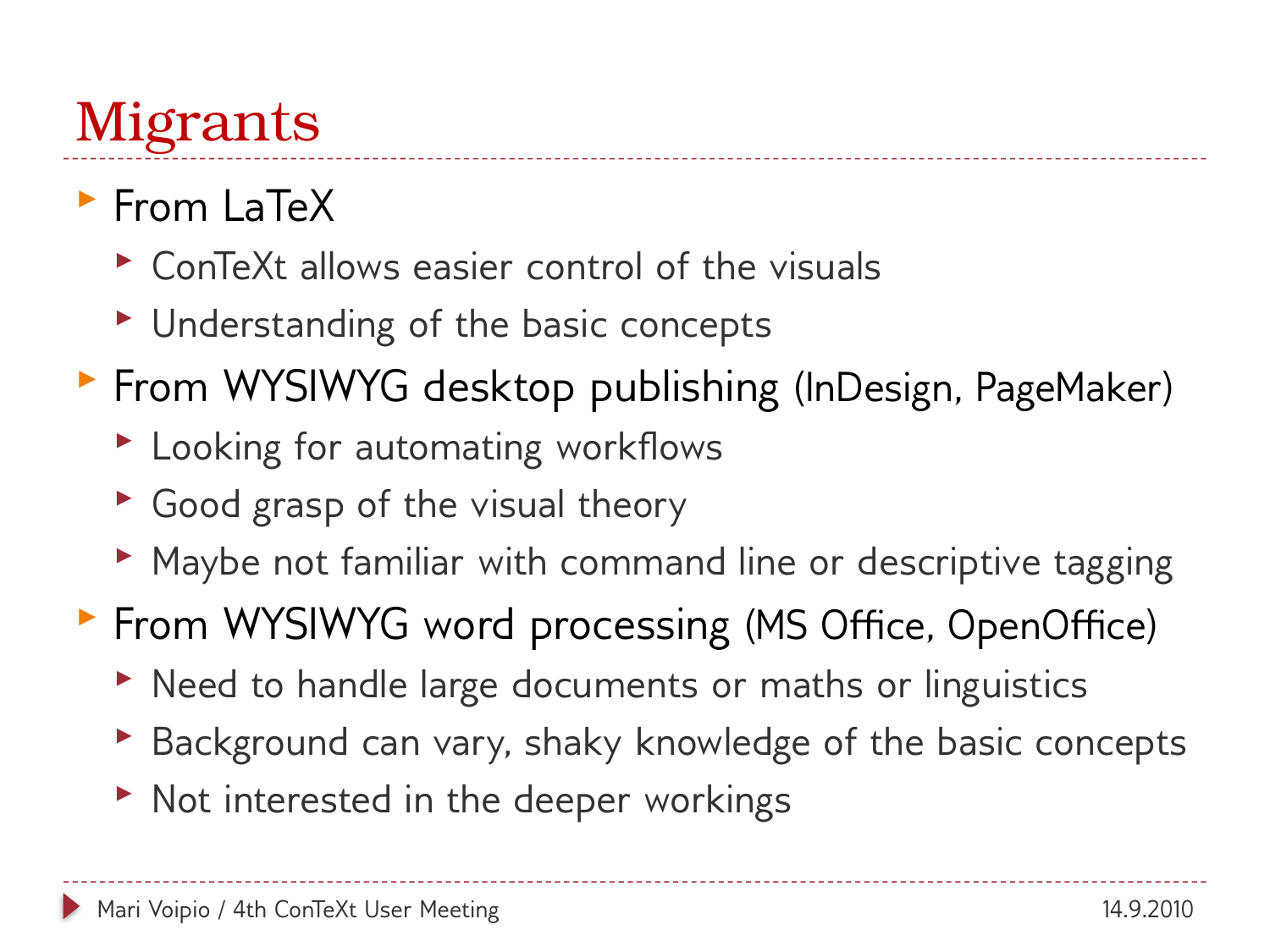

# Migrants
From LaTeX
ConTeXt allows easier control of the visuals
Understanding of the basic concepts
From WYSIWYG desktop publishing (InDesign, PageMaker)
Looking for automating workflows
Good grasp of the visual theory
Maybe not familiar with command line or descriptive tagging
From WYSIWYG word processing (MS Office, OpenOffice)
Need to handle large documents or maths or linguistics
Background can vary, shaky knowledge of the basic concepts
Not interested in the deeper workings
Mari Voipio / 4th ConTeXt User Meeting
14.9.2010